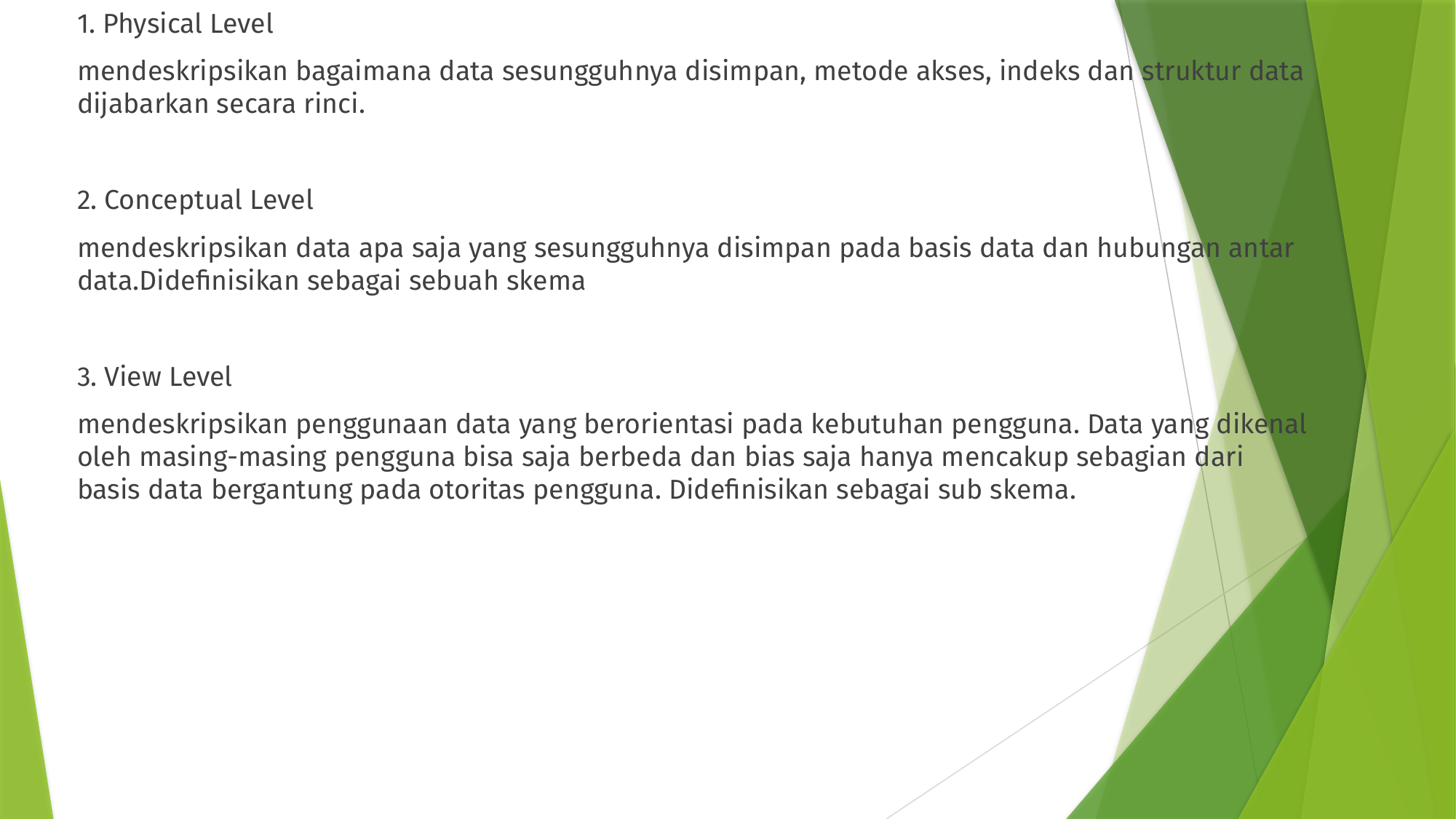

1. Physical Level
mendeskripsikan bagaimana data sesungguhnya disimpan, metode akses, indeks dan struktur data dijabarkan secara rinci.

2. Conceptual Level
mendeskripsikan data apa saja yang sesungguhnya disimpan pada basis data dan hubungan antar data.Didefinisikan sebagai sebuah skema

3. View Level
mendeskripsikan penggunaan data yang berorientasi pada kebutuhan pengguna. Data yang dikenal oleh masing-masing pengguna bisa saja berbeda dan bias saja hanya mencakup sebagian dari basis data bergantung pada otoritas pengguna. Didefinisikan sebagai sub skema.